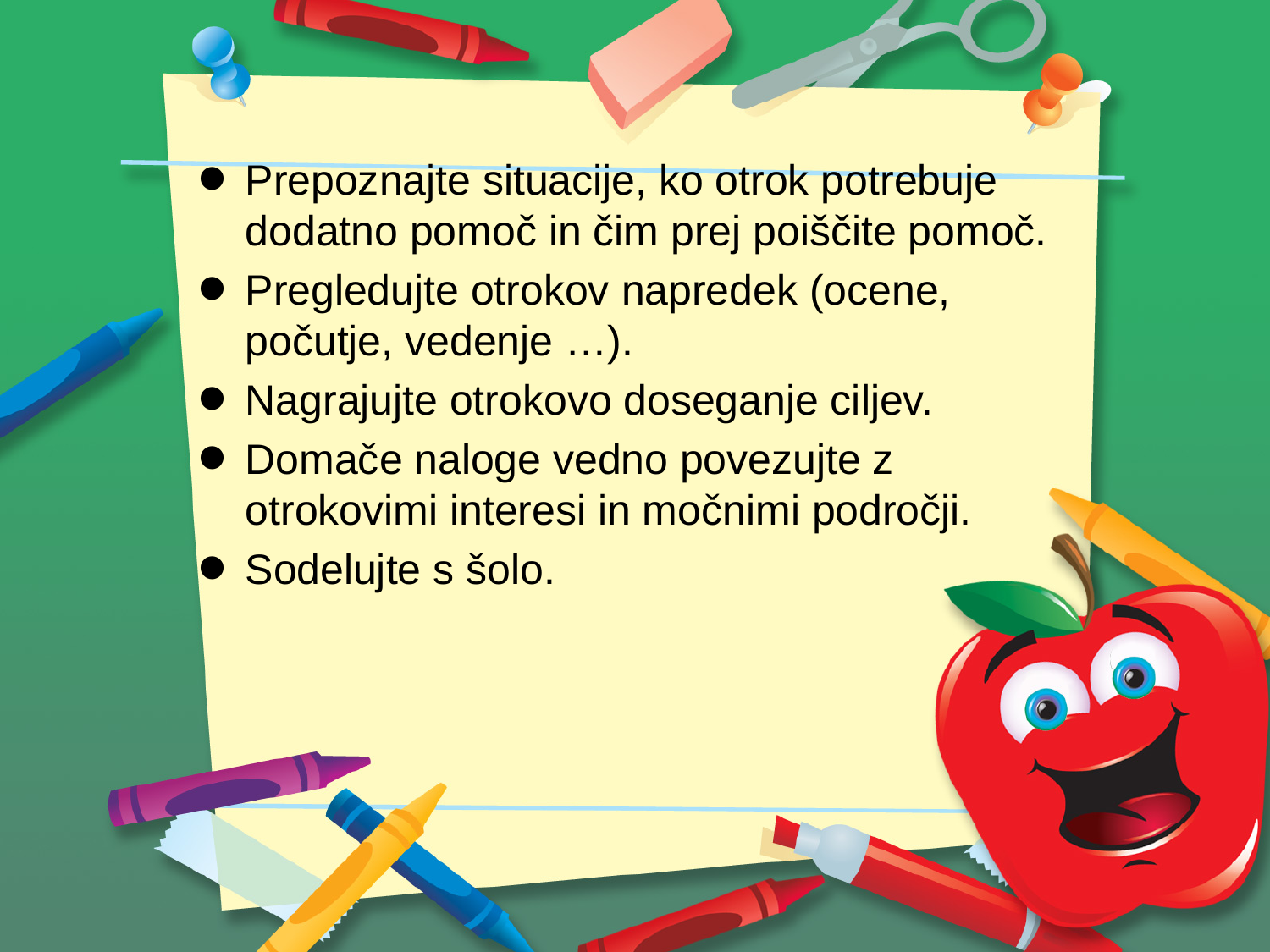

#
Prepoznajte situacije, ko otrok potrebuje dodatno pomoč in čim prej poiščite pomoč.
Pregledujte otrokov napredek (ocene, počutje, vedenje …).
Nagrajujte otrokovo doseganje ciljev.
Domače naloge vedno povezujte z otrokovimi interesi in močnimi področji.
Sodelujte s šolo.